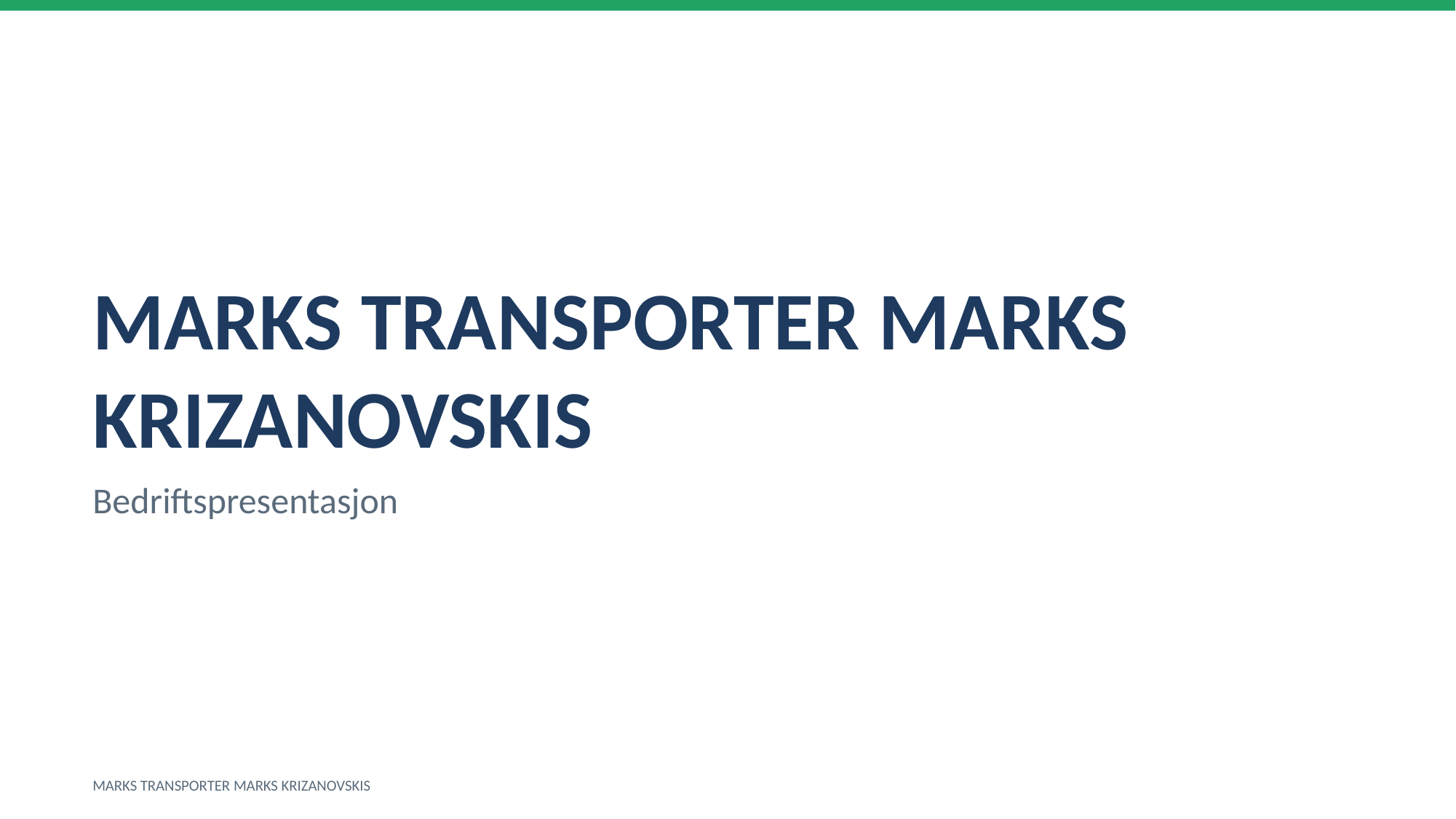

MARKS TRANSPORTER MARKS KRIZANOVSKIS
Bedriftspresentasjon
MARKS TRANSPORTER MARKS KRIZANOVSKIS